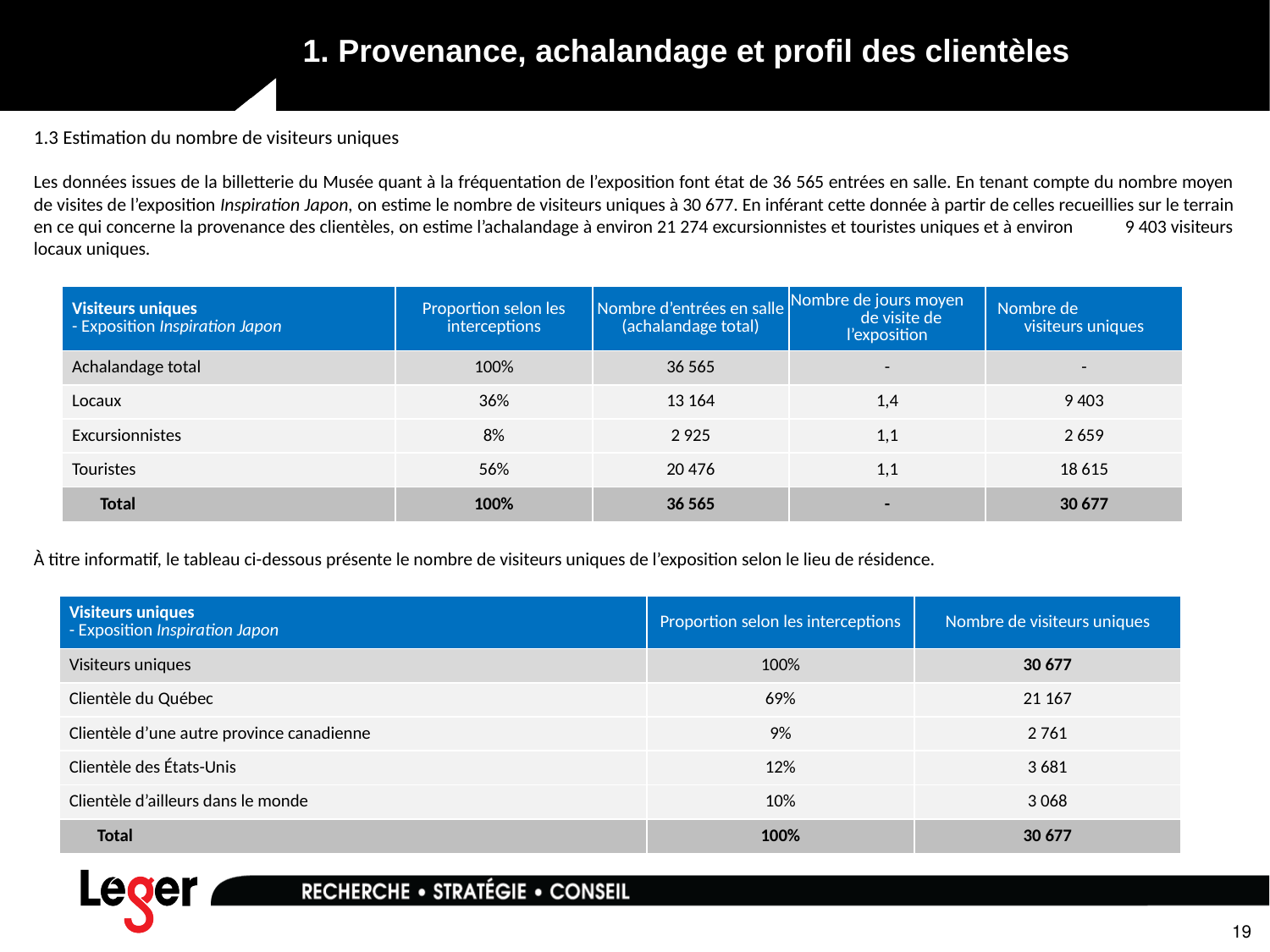

# 1. Provenance, achalandage et profil des clientèles
1.3 Estimation du nombre de visiteurs uniques

Les données issues de la billetterie du Musée quant à la fréquentation de l’exposition font état de 36 565 entrées en salle. En tenant compte du nombre moyen de visites de l’exposition Inspiration Japon, on estime le nombre de visiteurs uniques à 30 677. En inférant cette donnée à partir de celles recueillies sur le terrain en ce qui concerne la provenance des clientèles, on estime l’achalandage à environ 21 274 excursionnistes et touristes uniques et à environ            9 403 visiteurs locaux uniques.

À titre informatif, le tableau ci-dessous présente le nombre de visiteurs uniques de l’exposition selon le lieu de résidence.
| Visiteurs uniques - Exposition Inspiration Japon | Proportion selon les interceptions | Nombre d’entrées en salle (achalandage total) | Nombre de jours moyen de visite de l’exposition | Nombre de visiteurs uniques |
| --- | --- | --- | --- | --- |
| Achalandage total | 100% | 36 565 | - | - |
| Locaux | 36% | 13 164 | 1,4 | 9 403 |
| Excursionnistes | 8% | 2 925 | 1,1 | 2 659 |
| Touristes | 56% | 20 476 | 1,1 | 18 615 |
| Total | 100% | 36 565 | - | 30 677 |
| Visiteurs uniques - Exposition Inspiration Japon | Proportion selon les interceptions | Nombre de visiteurs uniques |
| --- | --- | --- |
| Visiteurs uniques | 100% | 30 677 |
| Clientèle du Québec | 69% | 21 167 |
| Clientèle d’une autre province canadienne | 9% | 2 761 |
| Clientèle des États-Unis | 12% | 3 681 |
| Clientèle d’ailleurs dans le monde | 10% | 3 068 |
| Total | 100% | 30 677 |
19